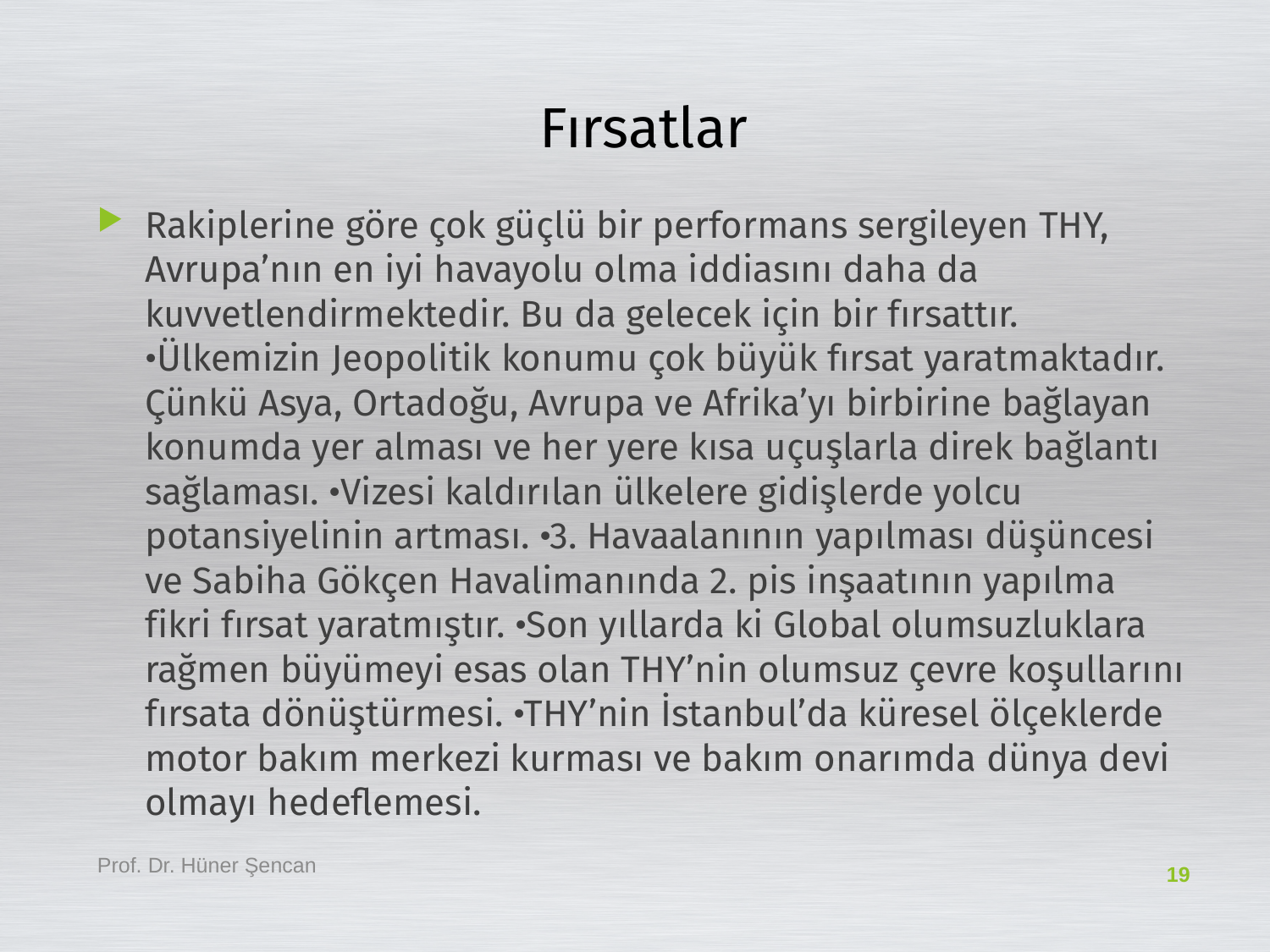

# Fırsatlar
Rakiplerine göre çok güçlü bir performans sergileyen THY, Avrupa’nın en iyi havayolu olma iddiasını daha da kuvvetlendirmektedir. Bu da gelecek için bir fırsattır. •Ülkemizin Jeopolitik konumu çok büyük fırsat yaratmaktadır. Çünkü Asya, Ortadoğu, Avrupa ve Afrika’yı birbirine bağlayan konumda yer alması ve her yere kısa uçuşlarla direk bağlantı sağlaması. •Vizesi kaldırılan ülkelere gidişlerde yolcu potansiyelinin artması. •3. Havaalanının yapılması düşüncesi ve Sabiha Gökçen Havalimanında 2. pis inşaatının yapılma fikri fırsat yaratmıştır. •Son yıllarda ki Global olumsuzluklara rağmen büyümeyi esas olan THY’nin olumsuz çevre koşullarını fırsata dönüştürmesi. •THY’nin İstanbul’da küresel ölçeklerde motor bakım merkezi kurması ve bakım onarımda dünya devi olmayı hedeflemesi.
Prof. Dr. Hüner Şencan
19